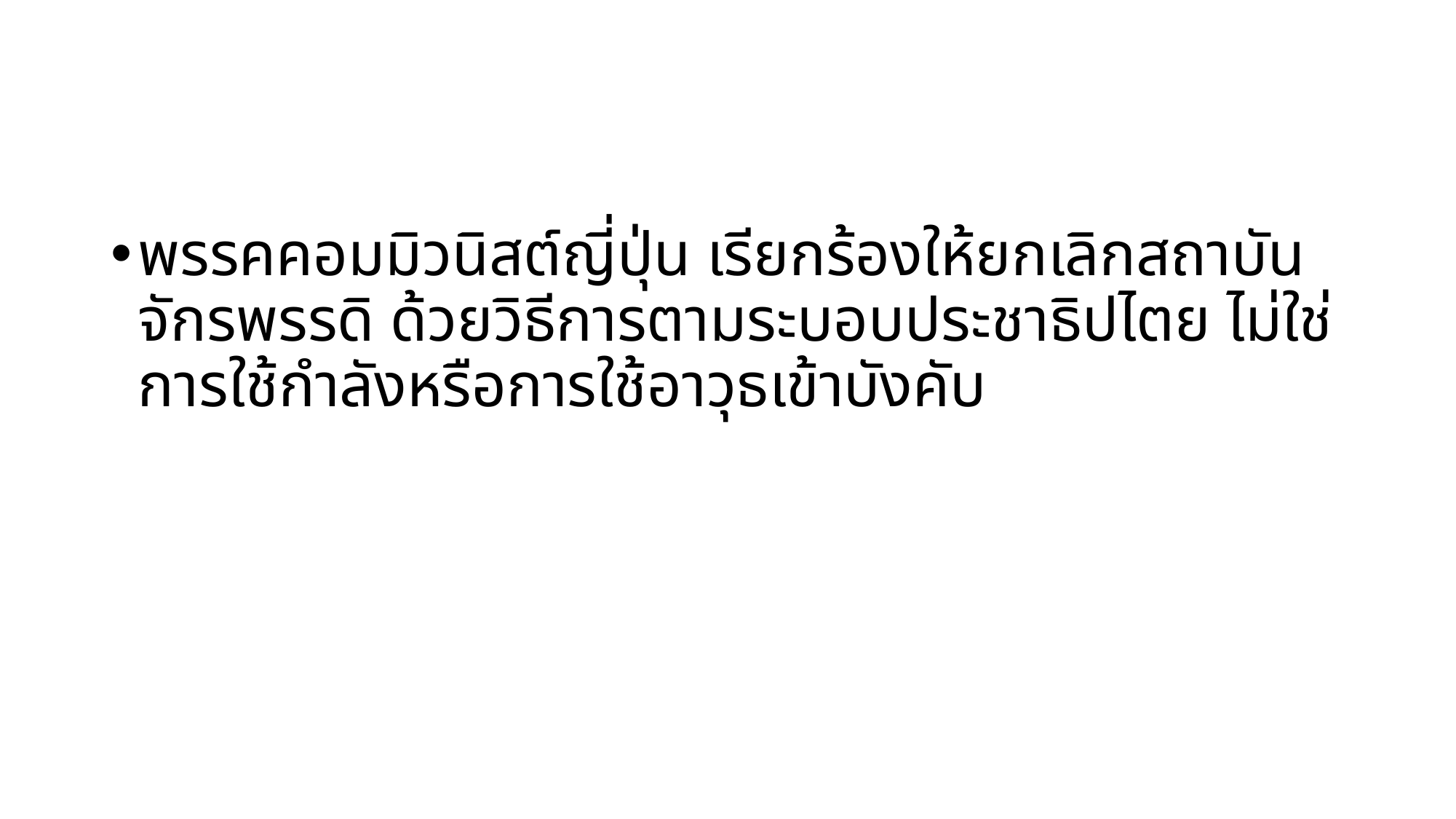

#
พรรคคอมมิวนิสต์ญี่ปุ่น เรียกร้องให้ยกเลิกสถาบันจักรพรรดิ ด้วยวิธีการตามระบอบประชาธิปไตย ไม่ใช่การใช้กำลังหรือการใช้อาวุธเข้าบังคับ